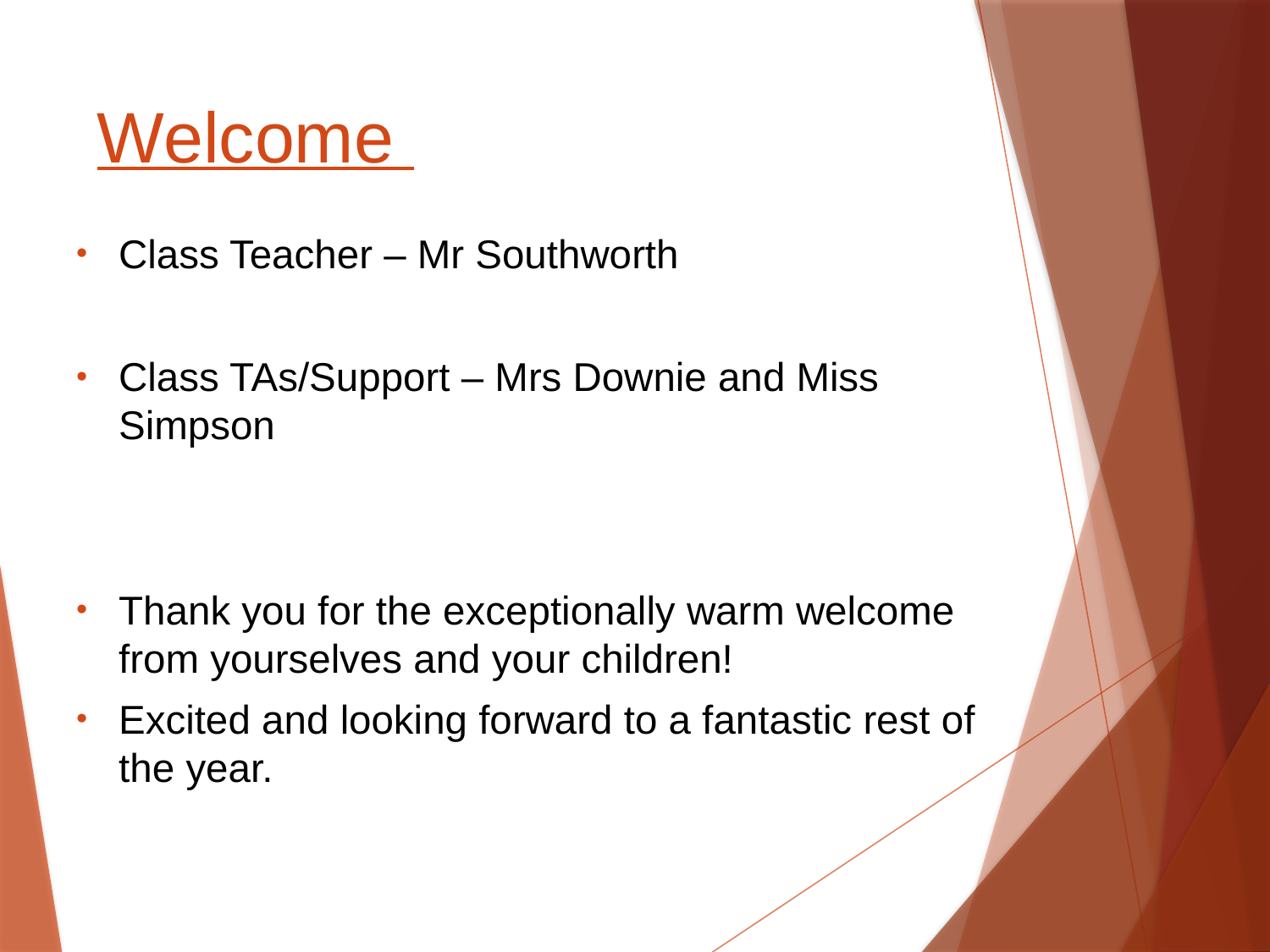

# Welcome
Class Teacher – Mr Southworth

Class TAs/Support – Mrs Downie and Miss Simpson

Thank you for the exceptionally warm welcome from yourselves and your children!
Excited and looking forward to a fantastic rest of the year.